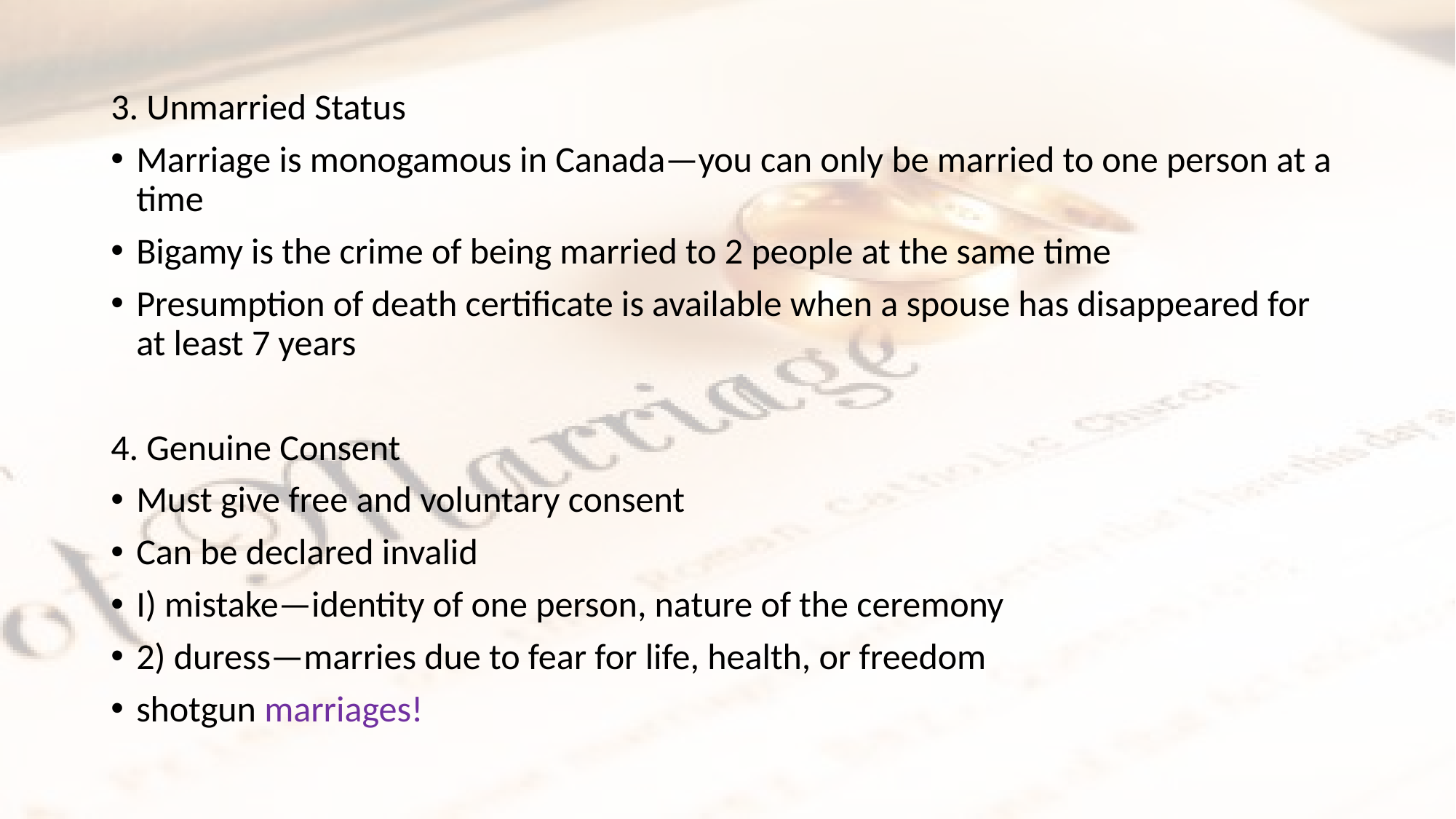

#
3. Unmarried Status
Marriage is monogamous in Canada—you can only be married to one person at a time
Bigamy is the crime of being married to 2 people at the same time
Presumption of death certificate is available when a spouse has disappeared for at least 7 years

4. Genuine Consent
Must give free and voluntary consent
Can be declared invalid
I) mistake—identity of one person, nature of the ceremony
2) duress—marries due to fear for life, health, or freedom
shotgun marriages!